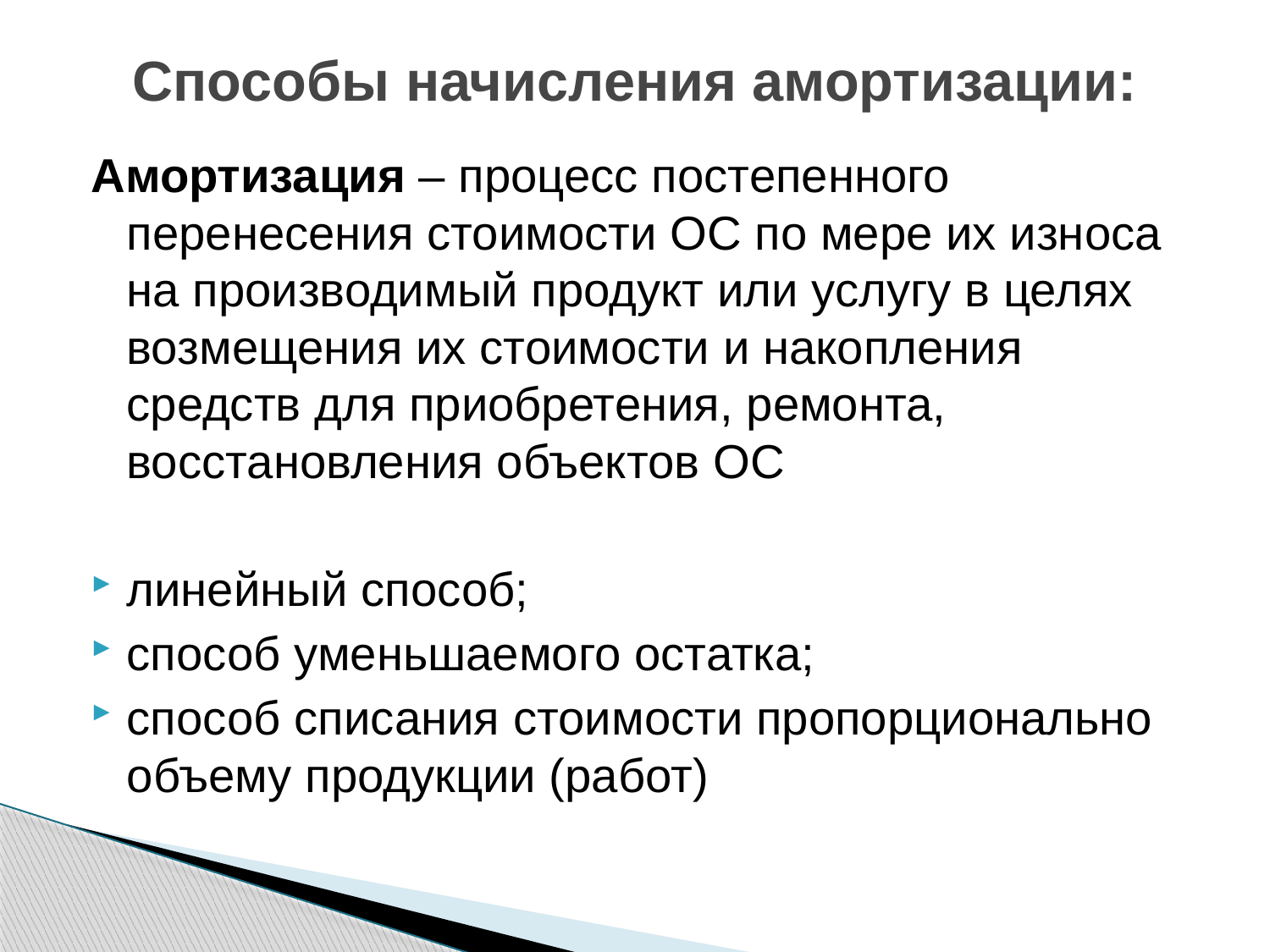

# Способы начисления амортизации:
Амортизация – процесс постепенного перенесения стоимости ОС по мере их износа на производимый продукт или услугу в целях возмещения их стоимости и накопления средств для приобретения, ремонта, восстановления объектов ОС

линейный способ;
способ уменьшаемого остатка;
способ списания стоимости пропорционально объему продукции (работ)